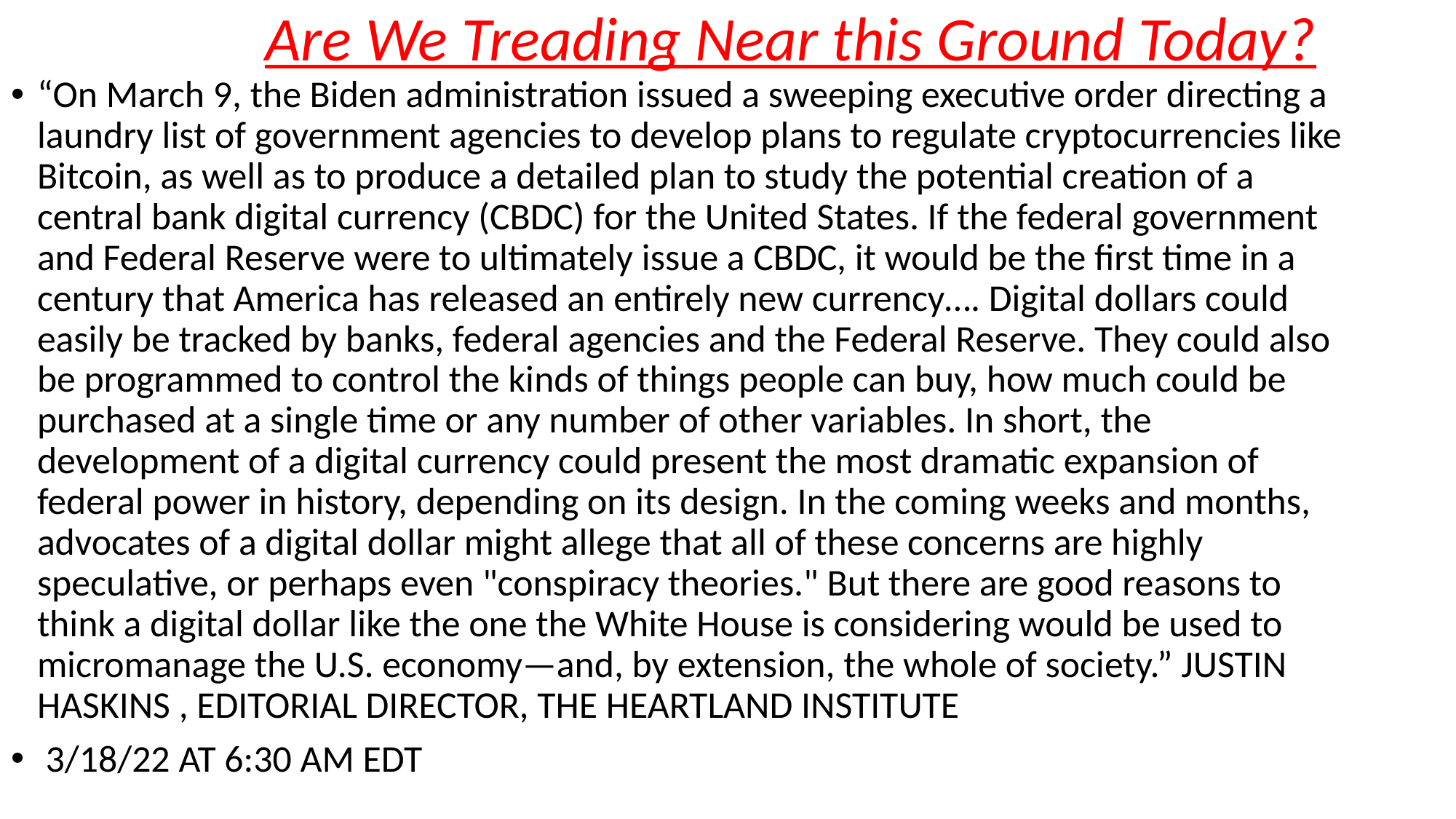

# Are We Treading Near this Ground Today?
“On March 9, the Biden administration issued a sweeping executive order directing a laundry list of government agencies to develop plans to regulate cryptocurrencies like Bitcoin, as well as to produce a detailed plan to study the potential creation of a central bank digital currency (CBDC) for the United States. If the federal government and Federal Reserve were to ultimately issue a CBDC, it would be the first time in a century that America has released an entirely new currency…. Digital dollars could easily be tracked by banks, federal agencies and the Federal Reserve. They could also be programmed to control the kinds of things people can buy, how much could be purchased at a single time or any number of other variables. In short, the development of a digital currency could present the most dramatic expansion of federal power in history, depending on its design. In the coming weeks and months, advocates of a digital dollar might allege that all of these concerns are highly speculative, or perhaps even "conspiracy theories." But there are good reasons to think a digital dollar like the one the White House is considering would be used to micromanage the U.S. economy—and, by extension, the whole of society.” JUSTIN HASKINS , EDITORIAL DIRECTOR, THE HEARTLAND INSTITUTE
 3/18/22 AT 6:30 AM EDT